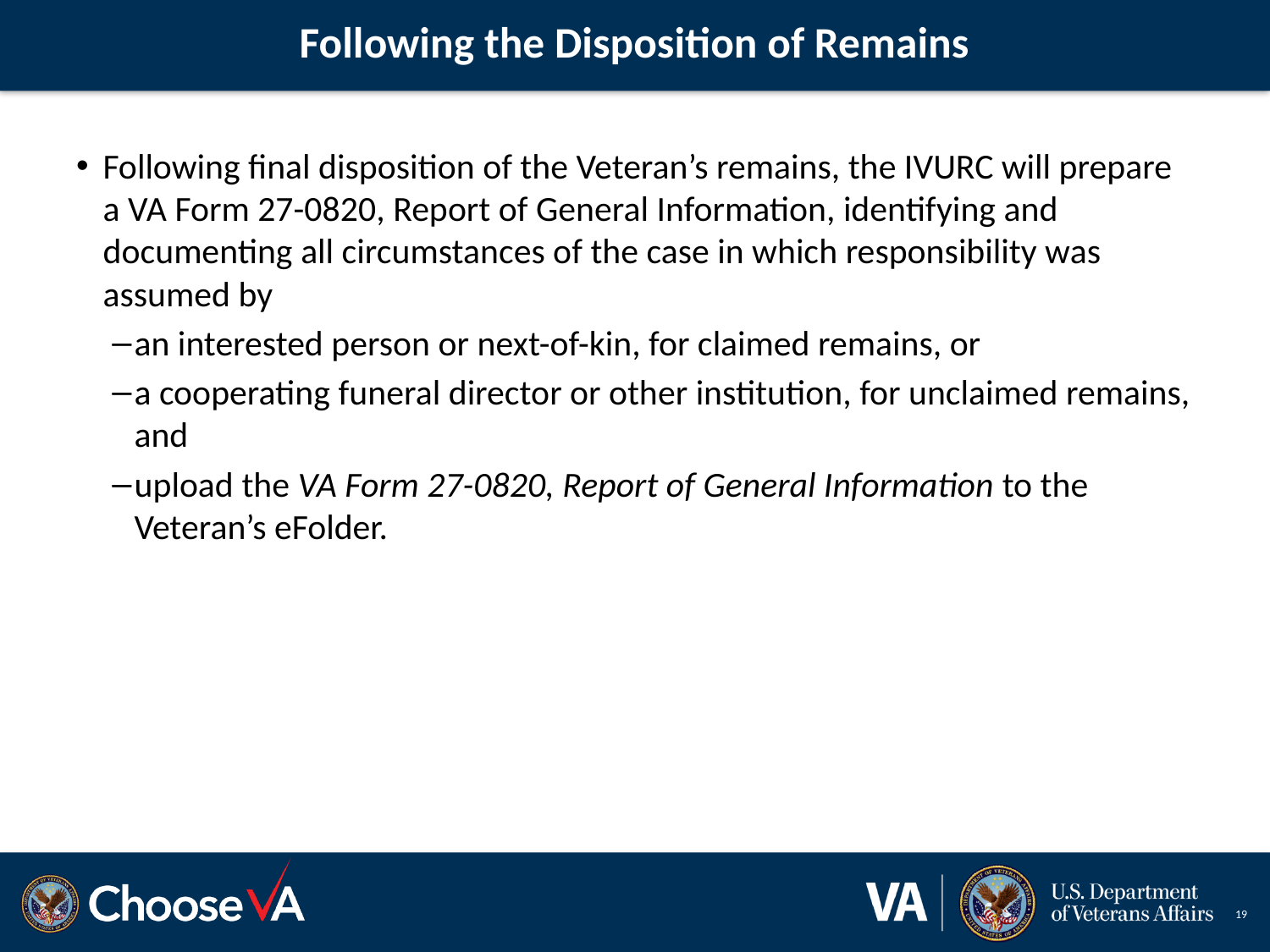

# Following the Disposition of Remains
Following final disposition of the Veteran’s remains, the IVURC will prepare a VA Form 27-0820, Report of General Information, identifying and documenting all circumstances of the case in which responsibility was assumed by
an interested person or next-of-kin, for claimed remains, or
a cooperating funeral director or other institution, for unclaimed remains, and
upload the VA Form 27-0820, Report of General Information to the Veteran’s eFolder.

19